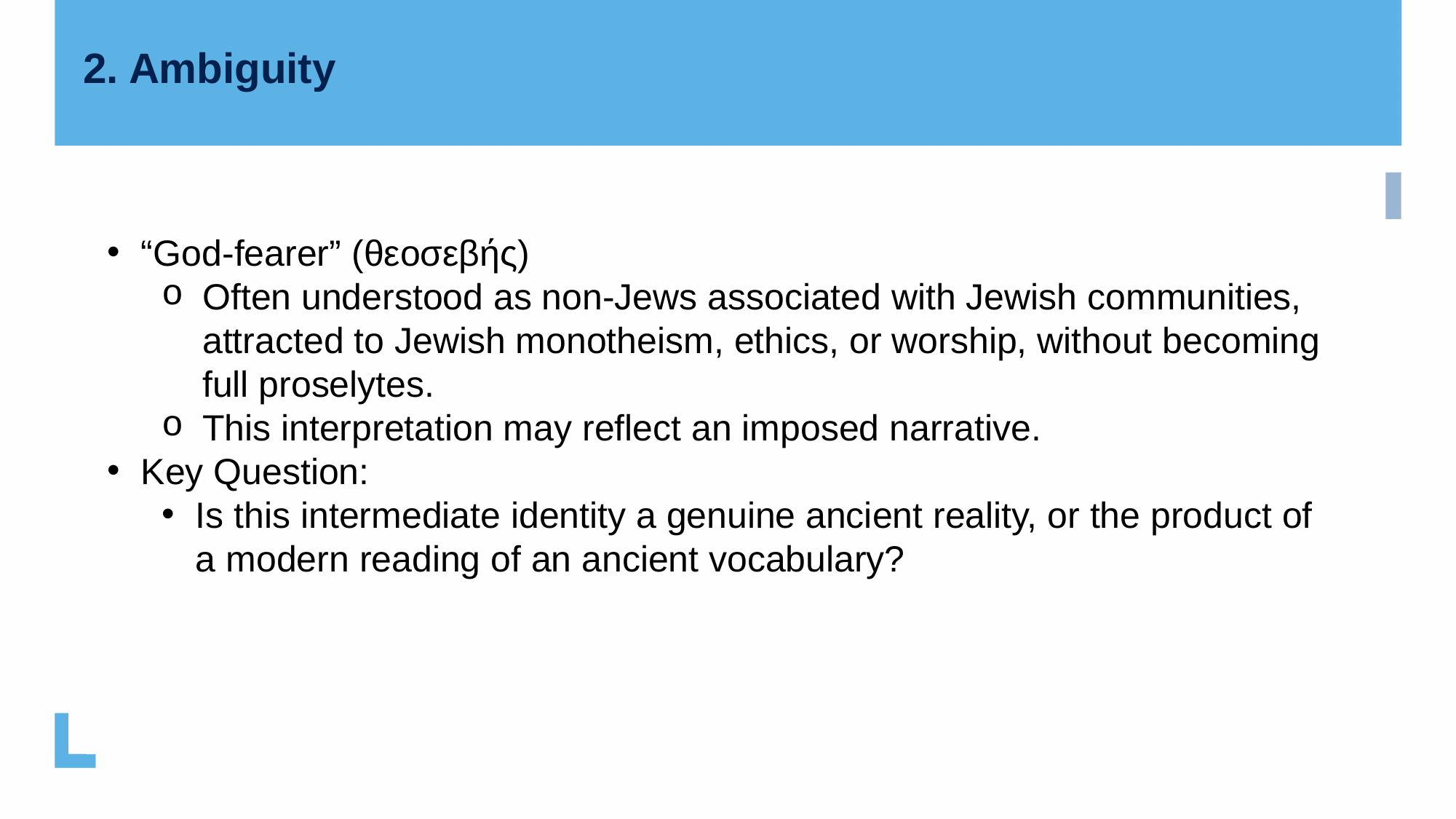

2. Ambiguity
“God-fearer” (θεοσεβής)
Often understood as non-Jews associated with Jewish communities, attracted to Jewish monotheism, ethics, or worship, without becoming full proselytes.
This interpretation may reflect an imposed narrative.
Key Question:
Is this intermediate identity a genuine ancient reality, or the product of a modern reading of an ancient vocabulary?